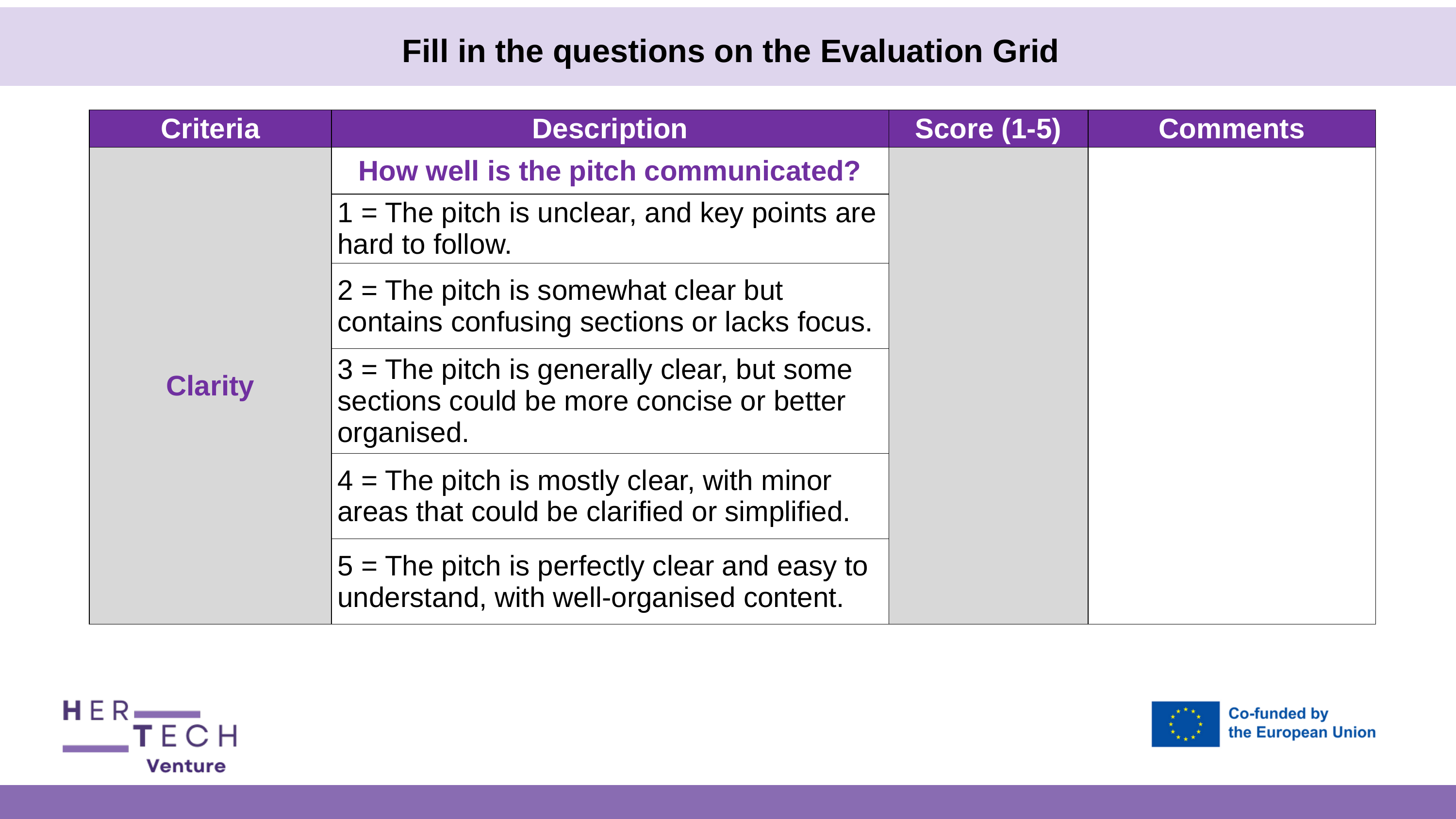

Fill in the questions on the Evaluation Grid

| Criteria | Description | Score (1-5) | Comments |
| --- | --- | --- | --- |
| Clarity | How well is the pitch communicated? |  |  |
|  | 1 = The pitch is unclear, and key points are hard to follow. |  |  |
|  | 2 = The pitch is somewhat clear but contains confusing sections or lacks focus. |  |  |
|  | 3 = The pitch is generally clear, but some sections could be more concise or better organised. |  |  |
|  | 4 = The pitch is mostly clear, with minor areas that could be clarified or simplified. |  |  |
|  | 5 = The pitch is perfectly clear and easy to understand, with well-organised content. |  |  |